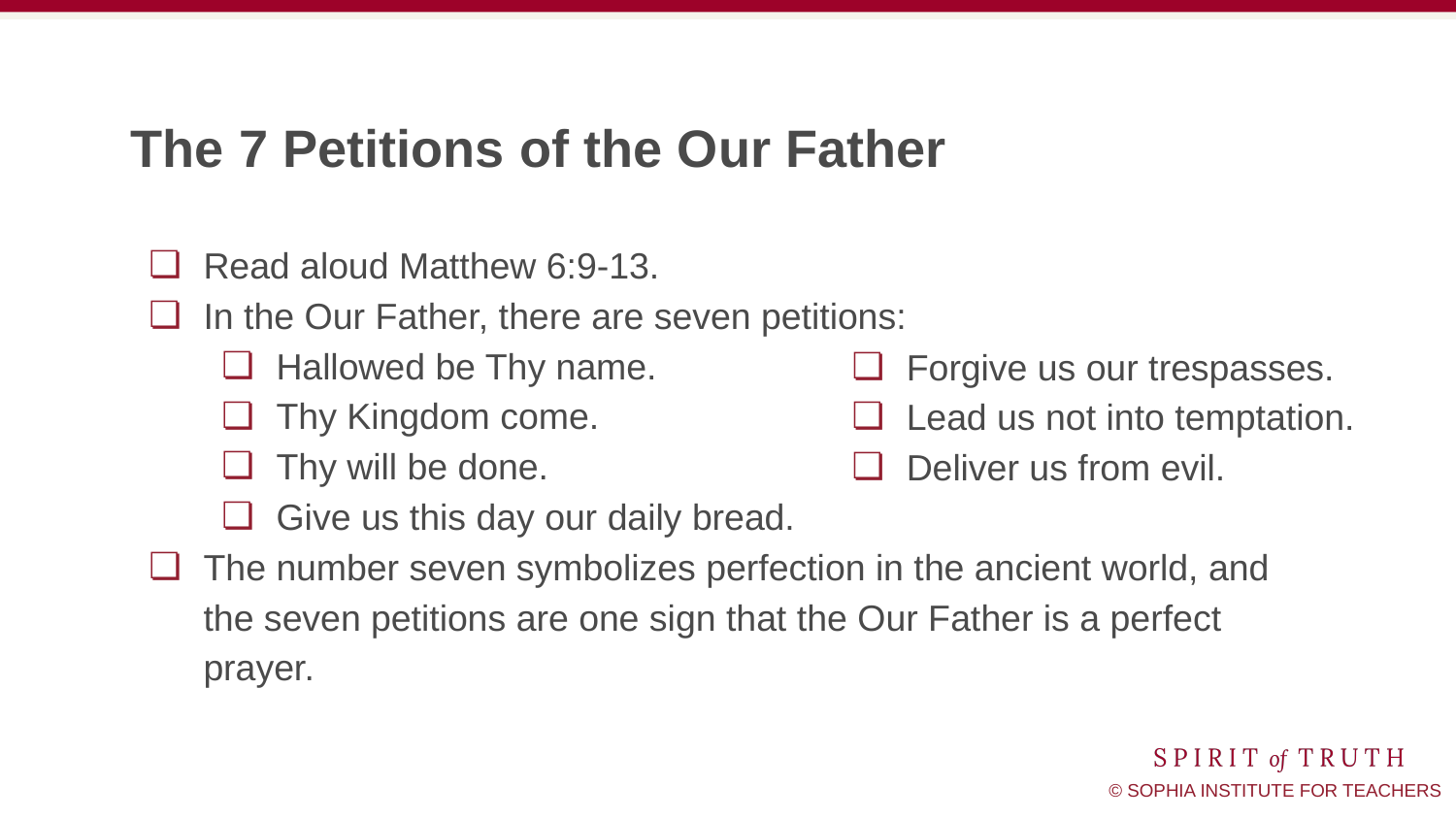

# The 7 Petitions of the Our Father
Read aloud Matthew 6:9-13.
In the Our Father, there are seven petitions:
Hallowed be Thy name.
Thy Kingdom come.
Thy will be done.
Give us this day our daily bread.
The number seven symbolizes perfection in the ancient world, and the seven petitions are one sign that the Our Father is a perfect prayer.
Forgive us our trespasses.
Lead us not into temptation.
Deliver us from evil.